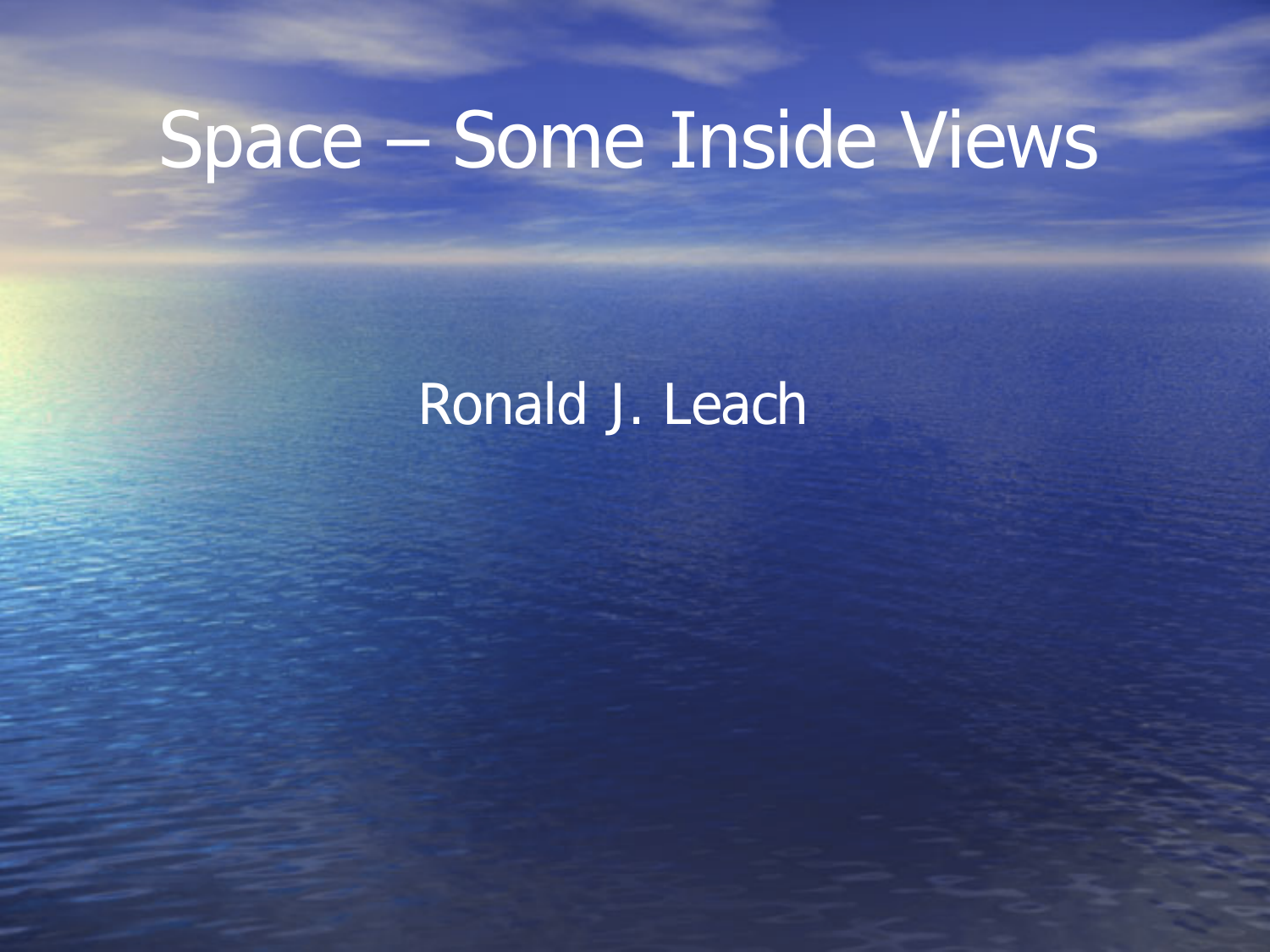

# Space – Some Inside Views
Ronald J. Leach